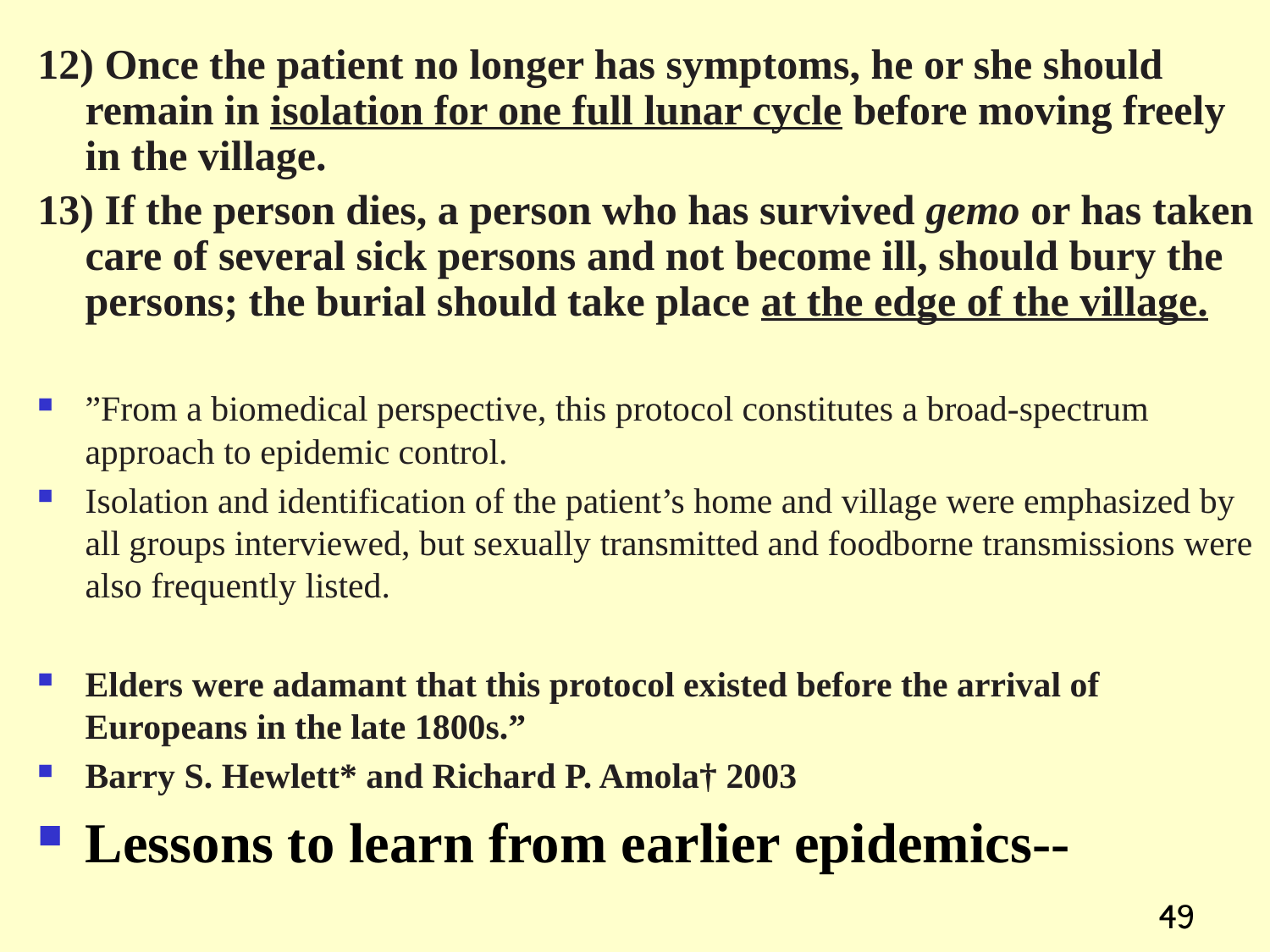

12) Once the patient no longer has symptoms, he or she should remain in isolation for one full lunar cycle before moving freely in the village.
13) If the person dies, a person who has survived gemo or has taken care of several sick persons and not become ill, should bury the persons; the burial should take place at the edge of the village.

”From a biomedical perspective, this protocol constitutes a broad-spectrum approach to epidemic control.
Isolation and identification of the patient’s home and village were emphasized by all groups interviewed, but sexually transmitted and foodborne transmissions were also frequently listed.

Elders were adamant that this protocol existed before the arrival of Europeans in the late 1800s.”
Barry S. Hewlett* and Richard P. Amola† 2003
Lessons to learn from earlier epidemics--

49